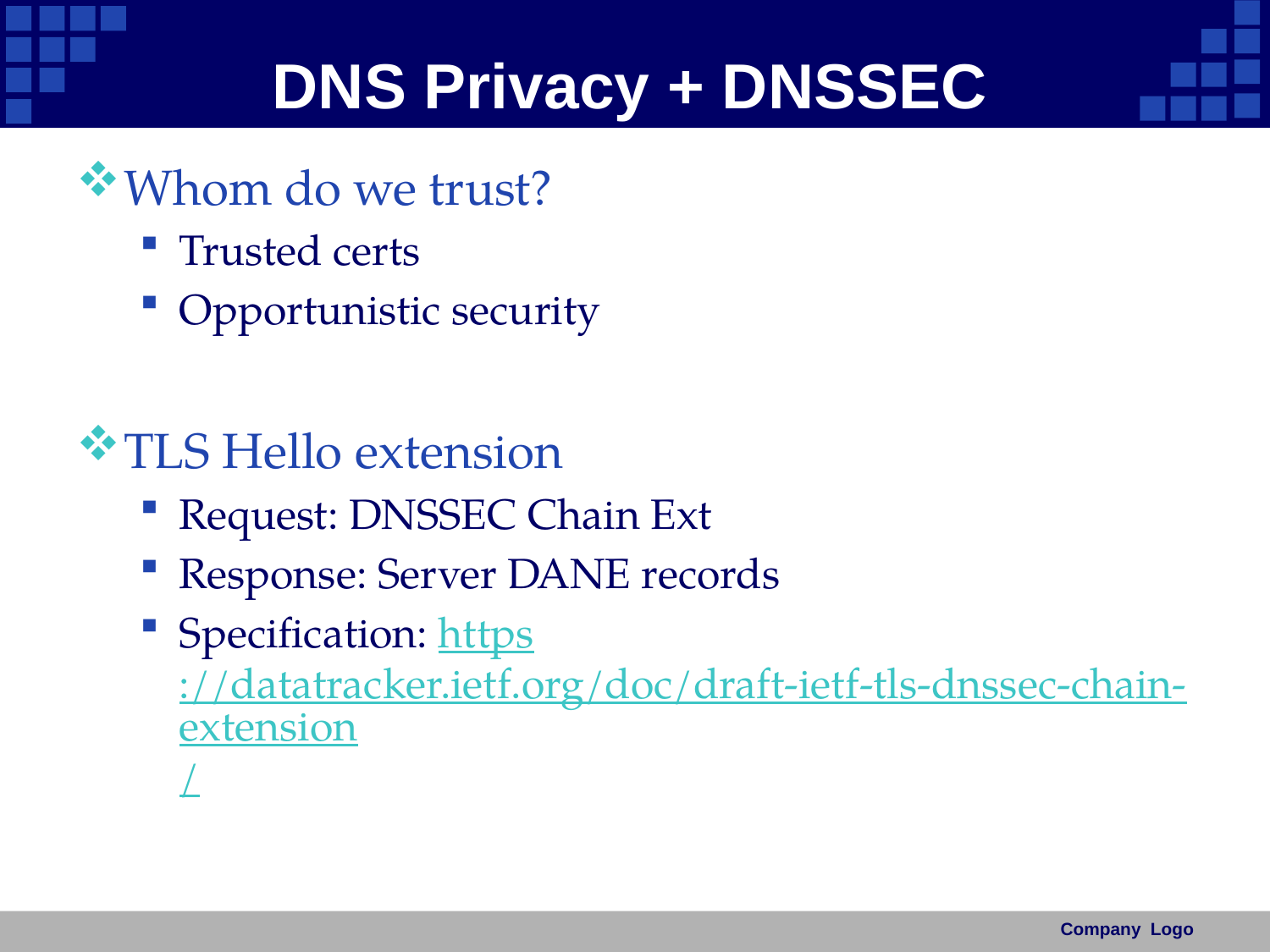

# DNS Privacy + DNSSEC
Whom do we trust?
Trusted certs
Opportunistic security

TLS Hello extension
Request: DNSSEC Chain Ext
Response: Server DANE records
Specification: https://datatracker.ietf.org/doc/draft-ietf-tls-dnssec-chain-extension/

Company  Logo